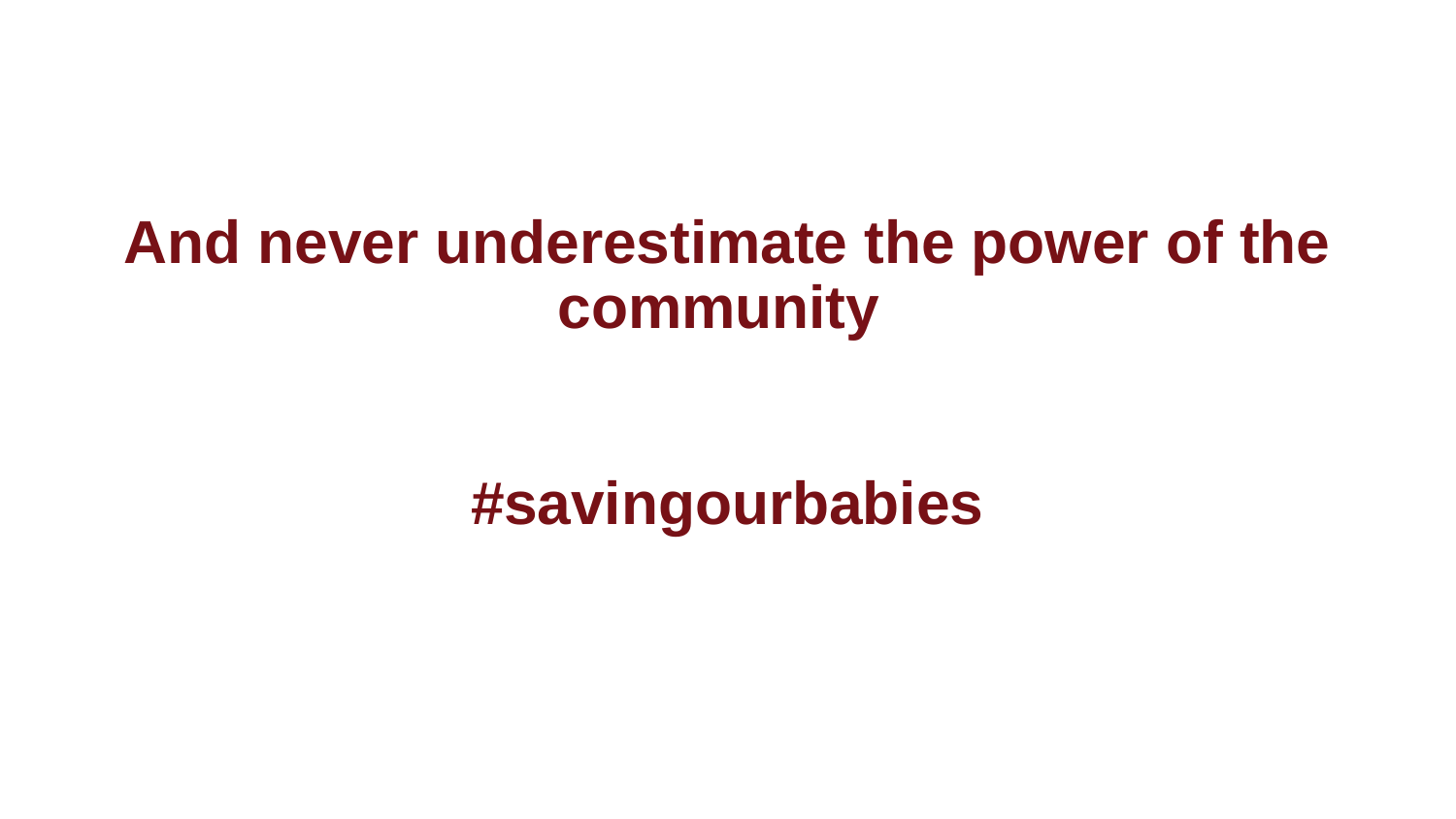

# And never underestimate the power of the community #savingourbabies